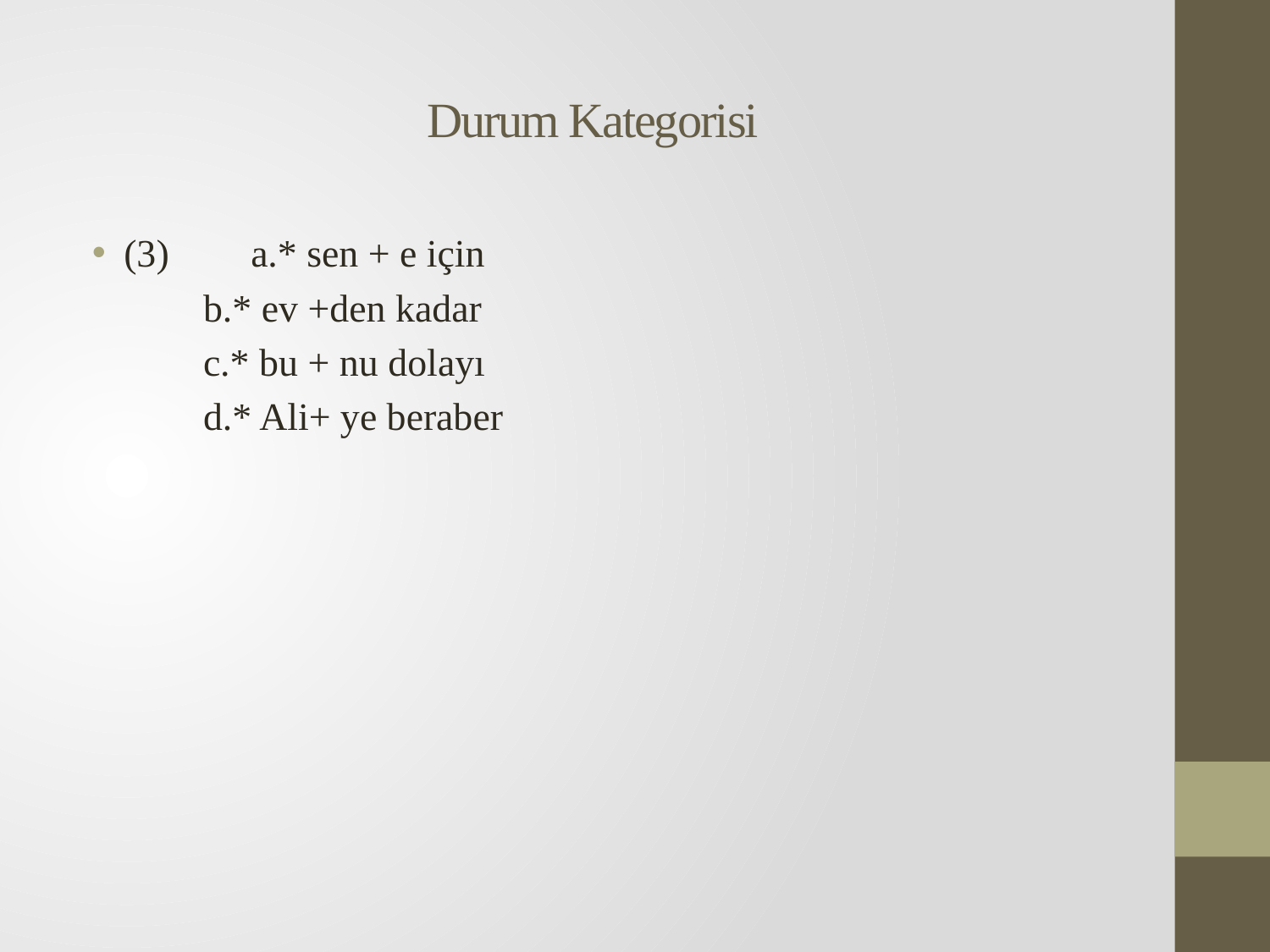

# Durum Kategorisi
(3) 	a.* sen + e için
	b.* ev +den kadar
	c.* bu + nu dolayı
	d.* Ali+ ye beraber